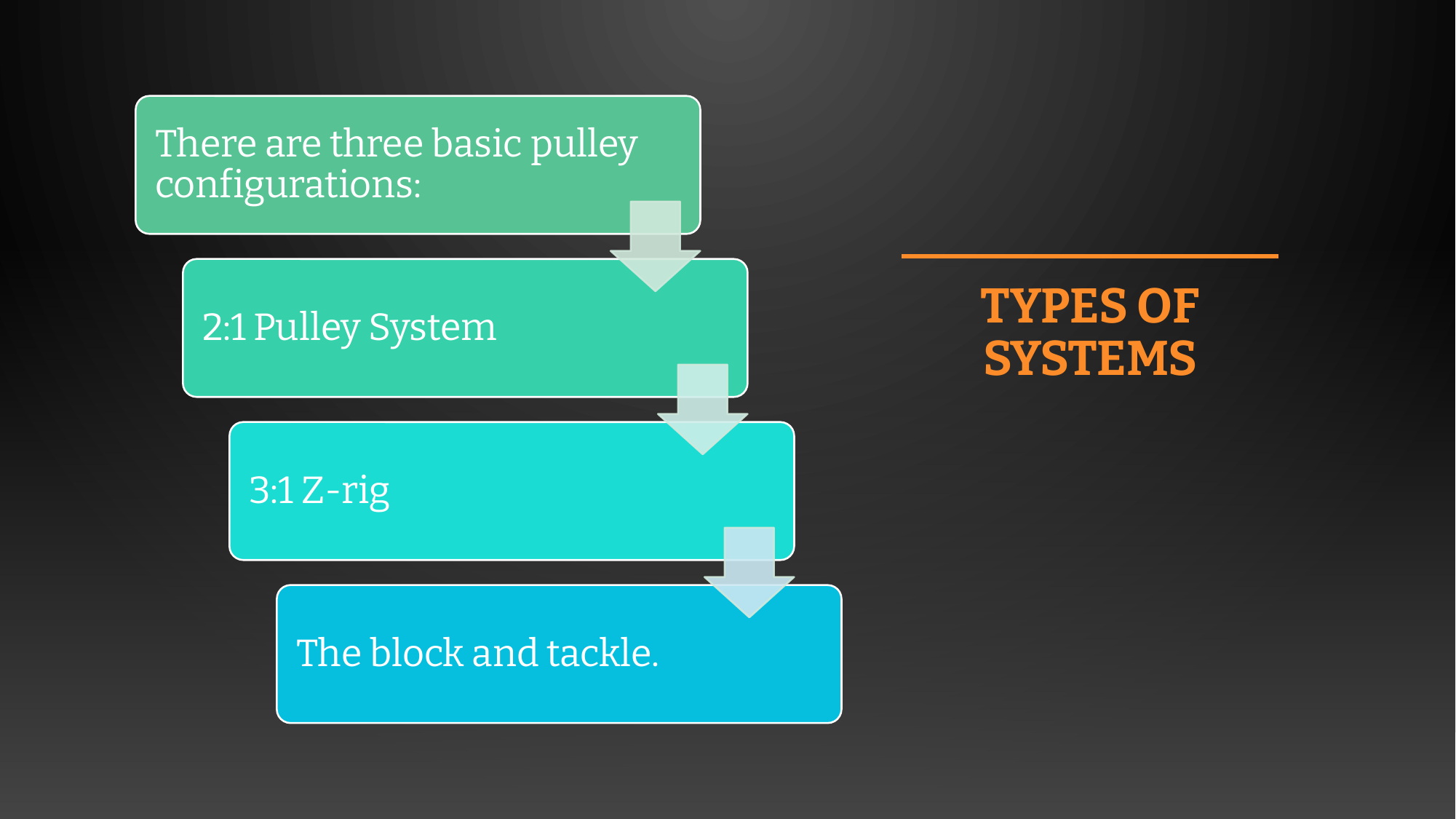

There are three basic pulley configurations:
2:1 Pulley System
3:1 Z-rig
The block and tackle.

# Types of Systems